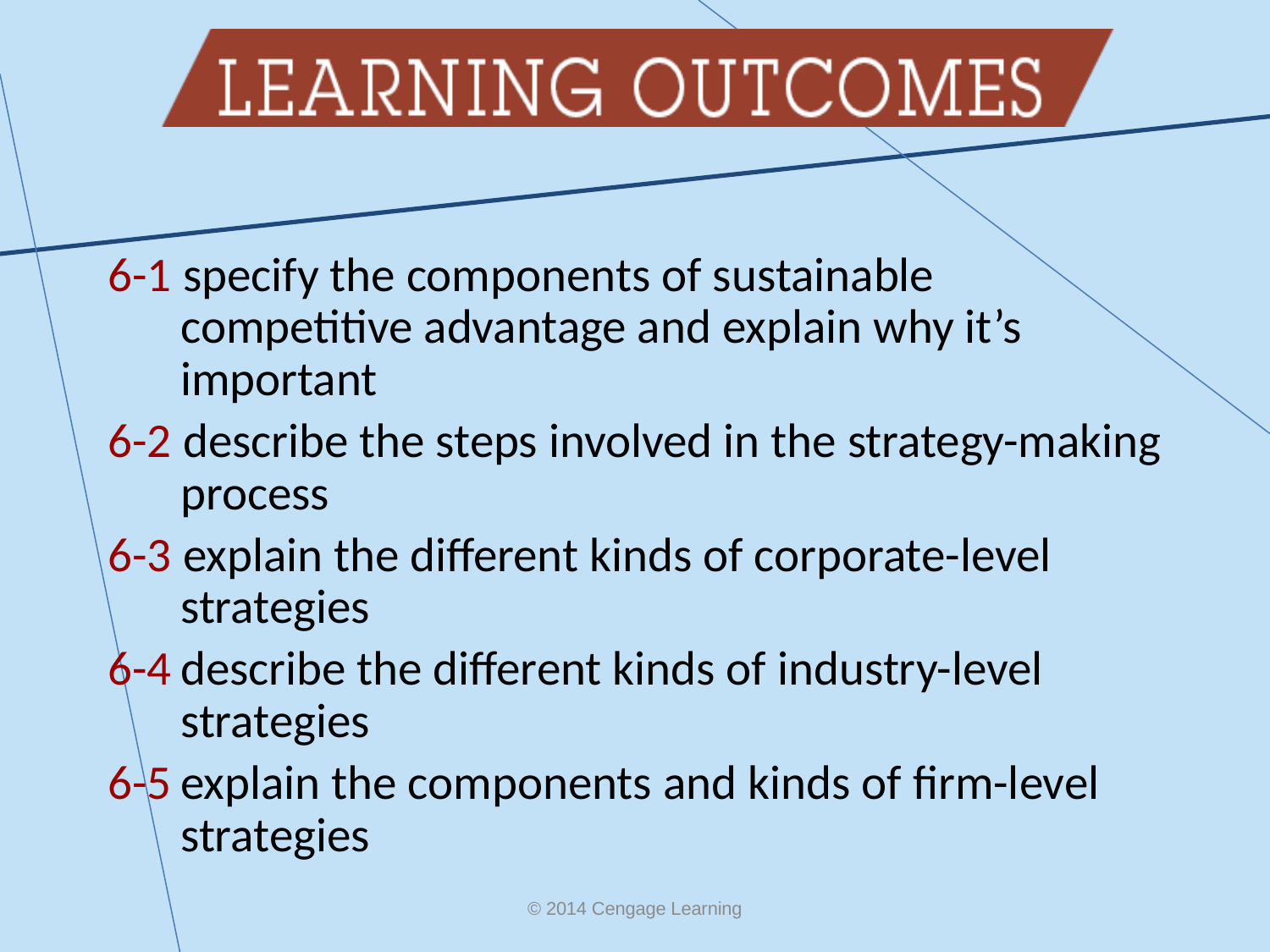

6-1 specify the components of sustainable competitive advantage and explain why it’s important
6-2 describe the steps involved in the strategy-making process
6-3 explain the different kinds of corporate-level strategies
6-4	describe the different kinds of industry-level strategies
6-5	explain the components and kinds of firm-level strategies
© 2014 Cengage Learning